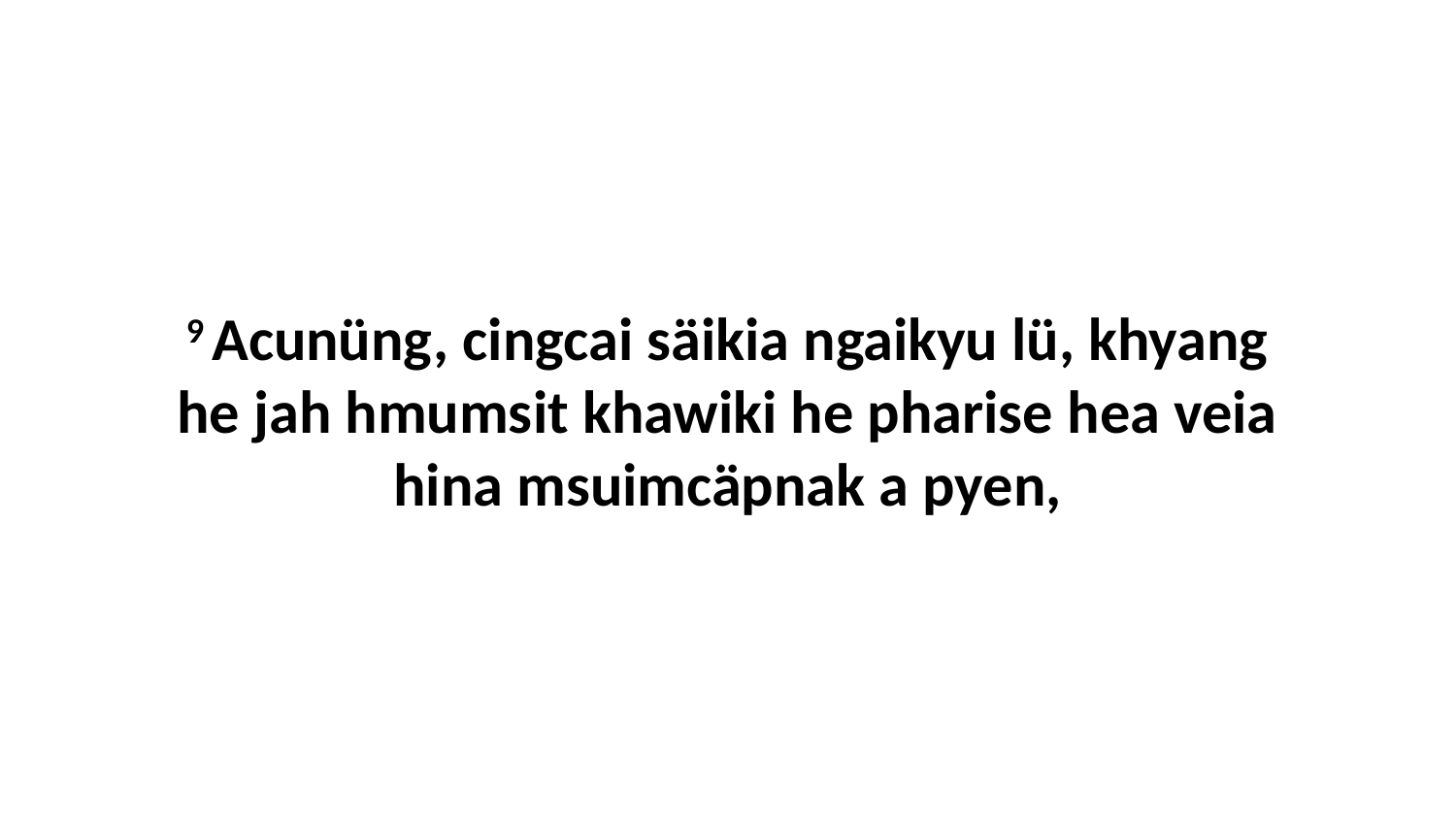

9 Acunüng, cingcai säikia ngaikyu lü, khyang he jah hmumsit khawiki he pharise hea veia hina msuimcäpnak a pyen,